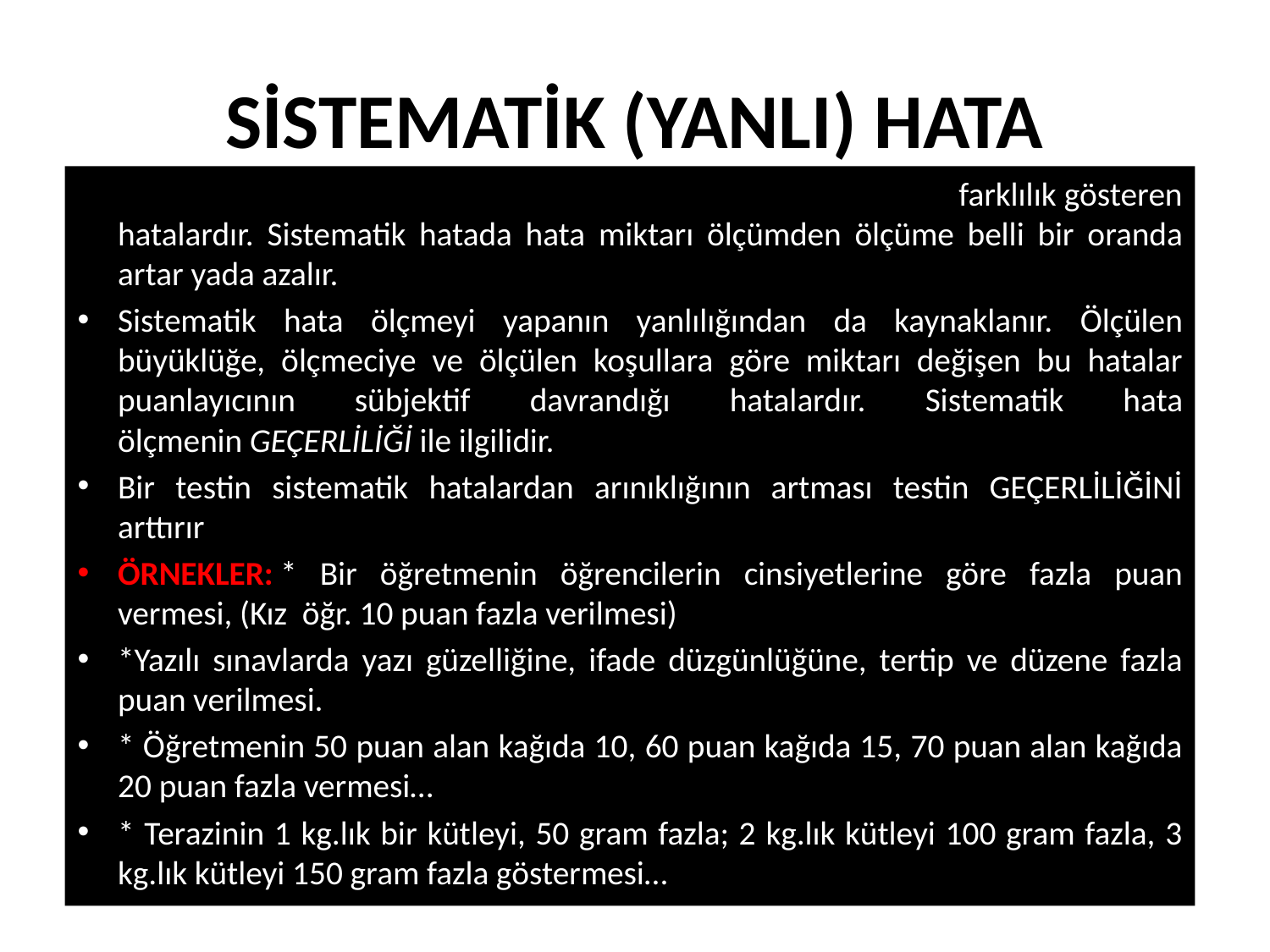

# SİSTEMATİK (YANLI) HATA
Ölçülen büyüklüğe, ölçmeye ve ölçme koşullarına göre miktarı farklılık gösteren hatalardır. Sistematik hatada hata miktarı ölçümden ölçüme belli bir oranda artar yada azalır.
Sistematik hata ölçmeyi yapanın yanlılığından da kaynaklanır. Ölçülen büyüklüğe, ölçmeciye ve ölçülen koşullara göre miktarı değişen bu hatalar puanlayıcının sübjektif davrandığı hatalardır. Sistematik hata ölçmenin GEÇERLİLİĞİ ile ilgilidir.
Bir testin sistematik hatalardan arınıklığının artması testin GEÇERLİLİĞİNİ arttırır
ÖRNEKLER: * Bir öğretmenin öğrencilerin cinsiyetlerine göre fazla puan vermesi, (Kız  öğr. 10 puan fazla verilmesi)
*Yazılı sınavlarda yazı güzelliğine, ifade düzgünlüğüne, tertip ve düzene fazla puan verilmesi.
* Öğretmenin 50 puan alan kağıda 10, 60 puan kağıda 15, 70 puan alan kağıda 20 puan fazla vermesi…
* Terazinin 1 kg.lık bir kütleyi, 50 gram fazla; 2 kg.lık kütleyi 100 gram fazla, 3 kg.lık kütleyi 150 gram fazla göstermesi…